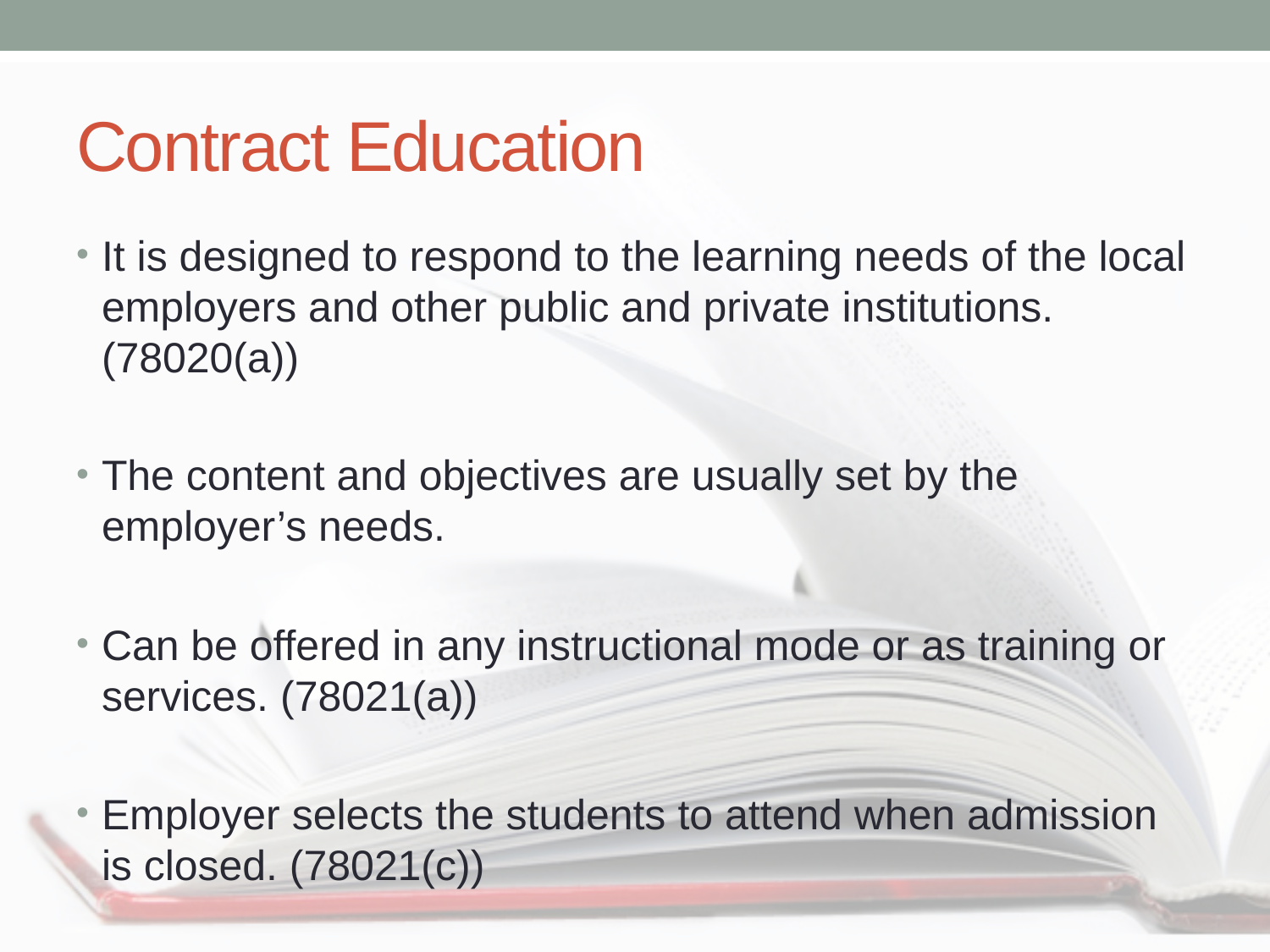

# Contract Education
It is designed to respond to the learning needs of the local employers and other public and private institutions. (78020(a))

The content and objectives are usually set by the employer’s needs.

Can be offered in any instructional mode or as training or services. (78021(a))

Employer selects the students to attend when admission is closed. (78021(c))